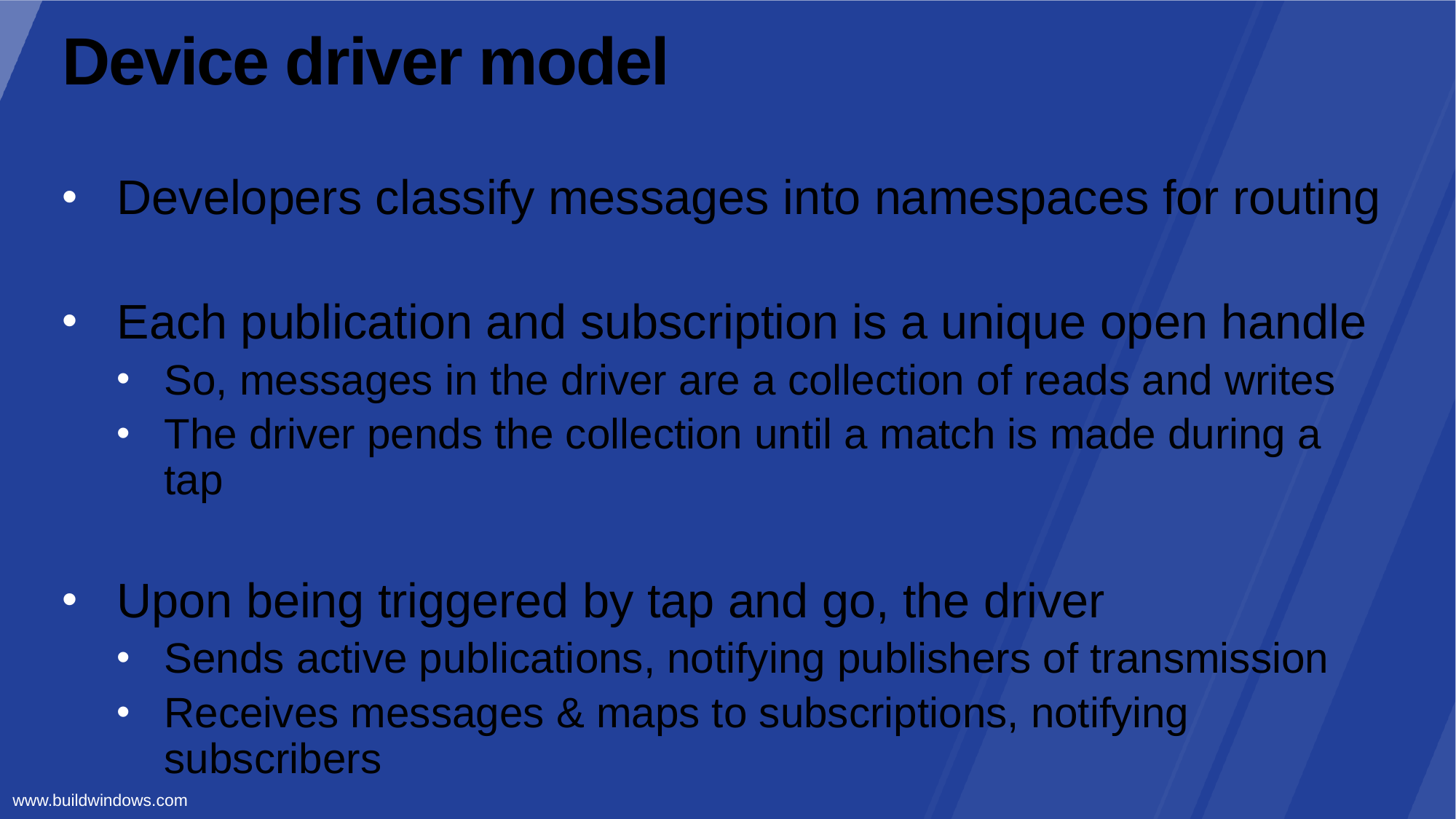

# Device driver model
Developers classify messages into namespaces for routing

Each publication and subscription is a unique open handle
So, messages in the driver are a collection of reads and writes
The driver pends the collection until a match is made during a tap

Upon being triggered by tap and go, the driver
Sends active publications, notifying publishers of transmission
Receives messages & maps to subscriptions, notifying subscribers